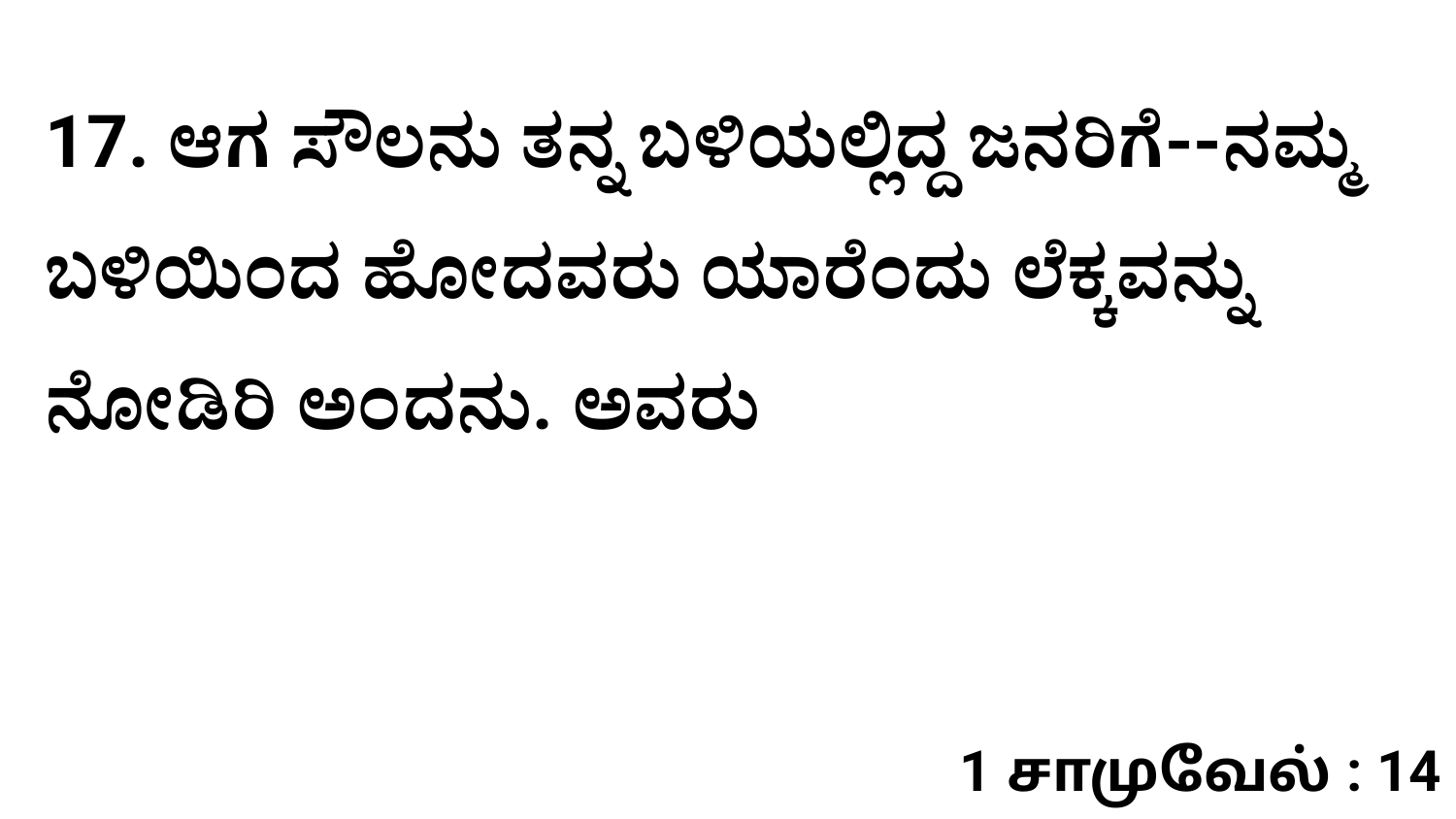

17. ಆಗ ಸೌಲನು ತನ್ನ ಬಳಿಯಲ್ಲಿದ್ದ ಜನರಿಗೆ--ನಮ್ಮ ಬಳಿಯಿಂದ ಹೋದವರು ಯಾರೆಂದು ಲೆಕ್ಕವನ್ನು ನೋಡಿರಿ ಅಂದನು. ಅವರು
1 சாமுவேல் : 14